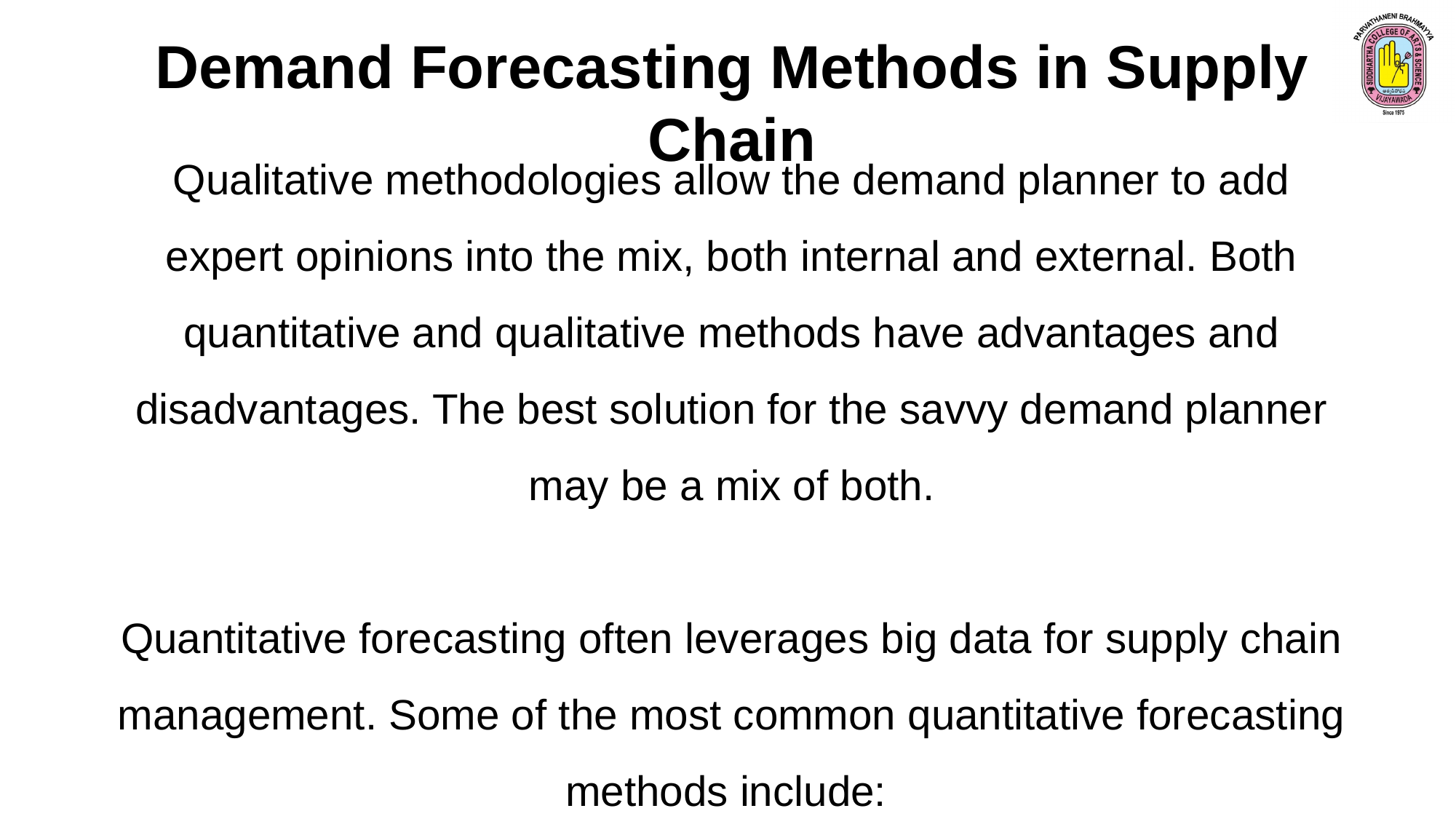

Demand Forecasting Methods in Supply Chain
Qualitative methodologies allow the demand planner to add expert opinions into the mix, both internal and external. Both quantitative and qualitative methods have advantages and disadvantages. The best solution for the savvy demand planner may be a mix of both.

Quantitative forecasting often leverages big data for supply chain management. Some of the most common quantitative forecasting methods include: